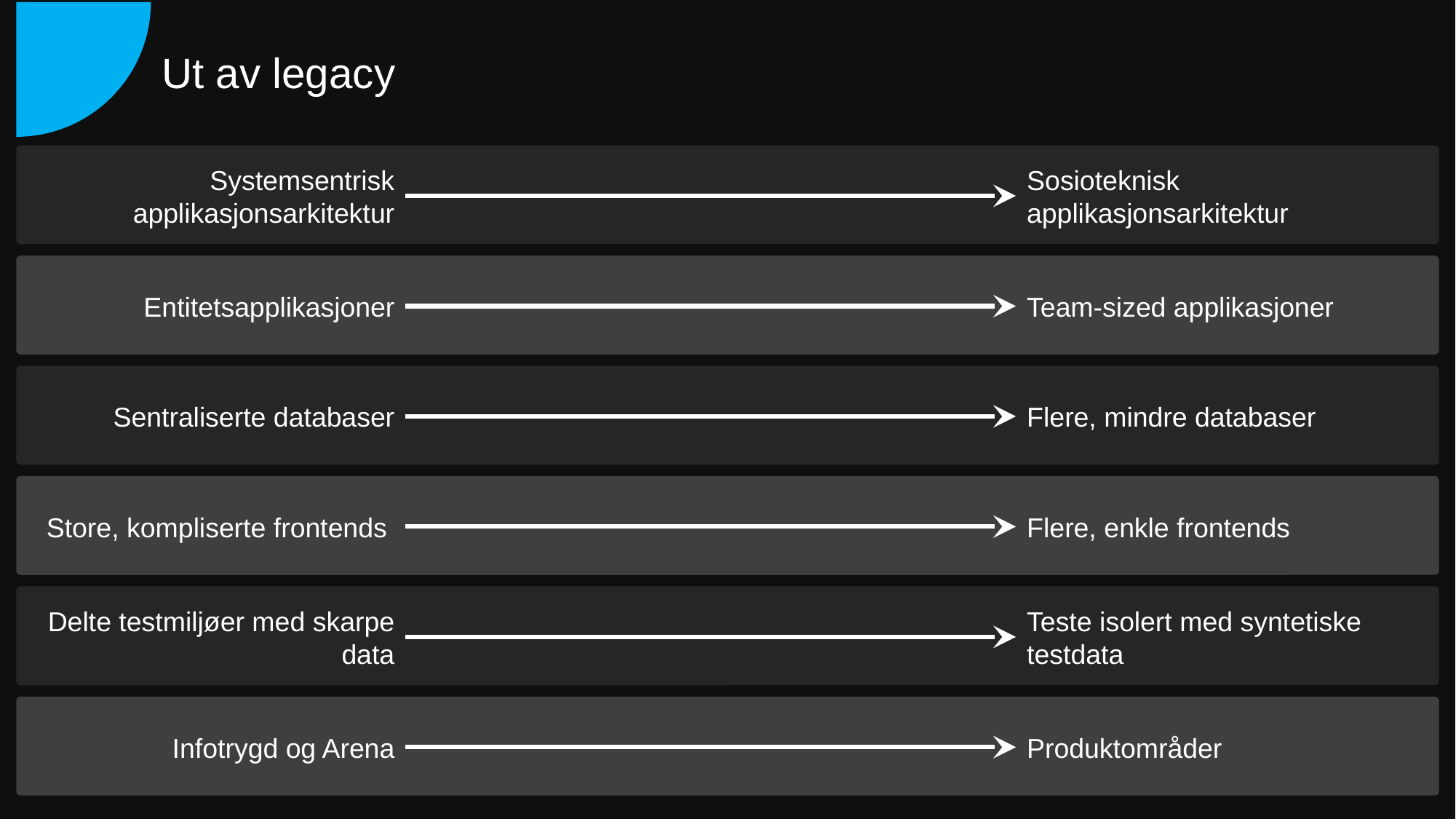

Ut av legacy

Systemsentrisk applikasjonsarkitektur
Sosioteknisk applikasjonsarkitektur

Entitetsapplikasjoner
Team-sized applikasjoner

Sentraliserte databaser
Flere, mindre databaser

Store, kompliserte frontends
Flere, enkle frontends

Delte testmiljøer med skarpe data
Teste isolert med syntetiske testdata

Infotrygd og Arena
Produktområder